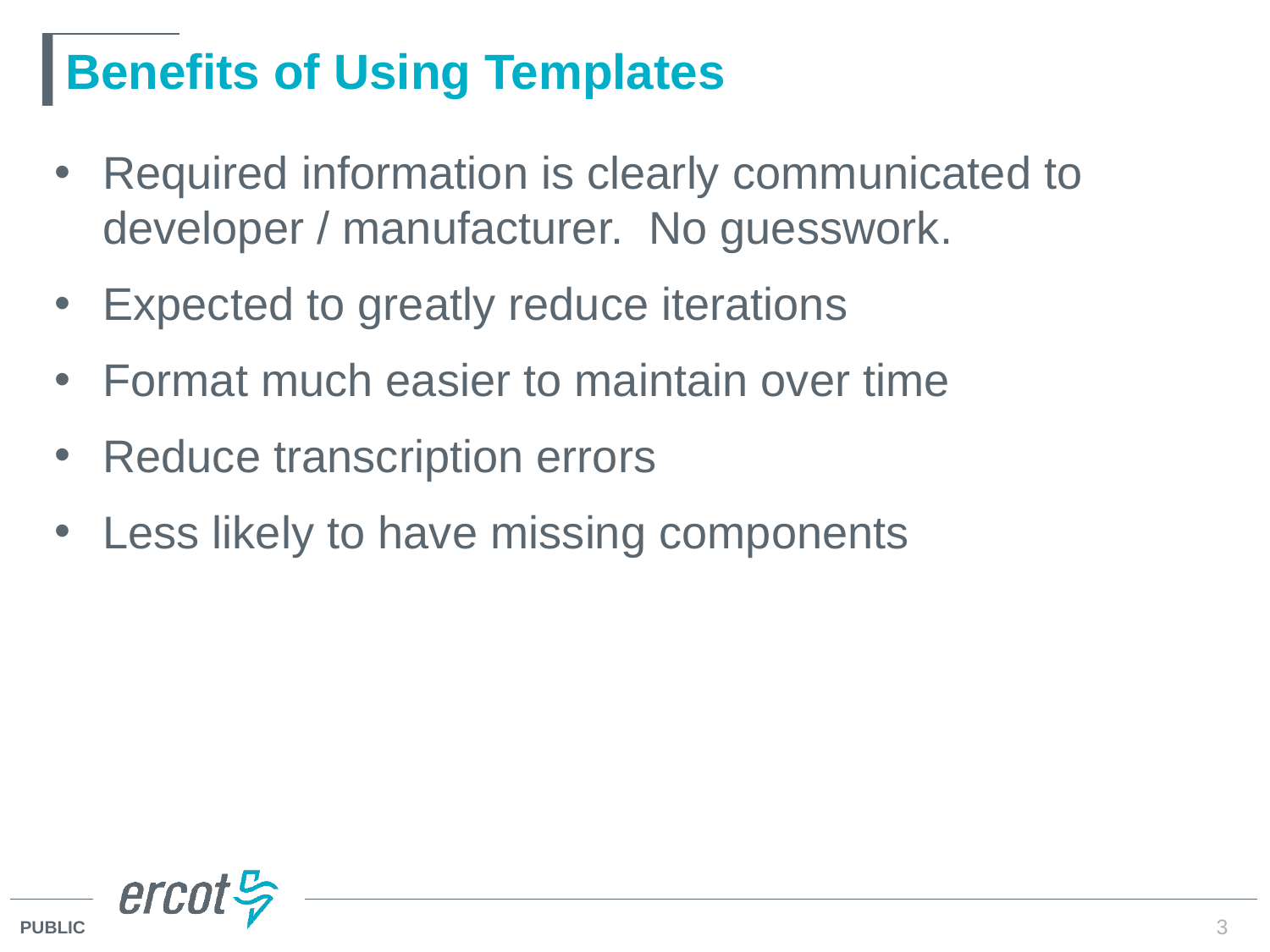

# Benefits of Using Templates
Required information is clearly communicated to developer / manufacturer.  No guesswork.
Expected to greatly reduce iterations
Format much easier to maintain over time
Reduce transcription errors
Less likely to have missing components
3